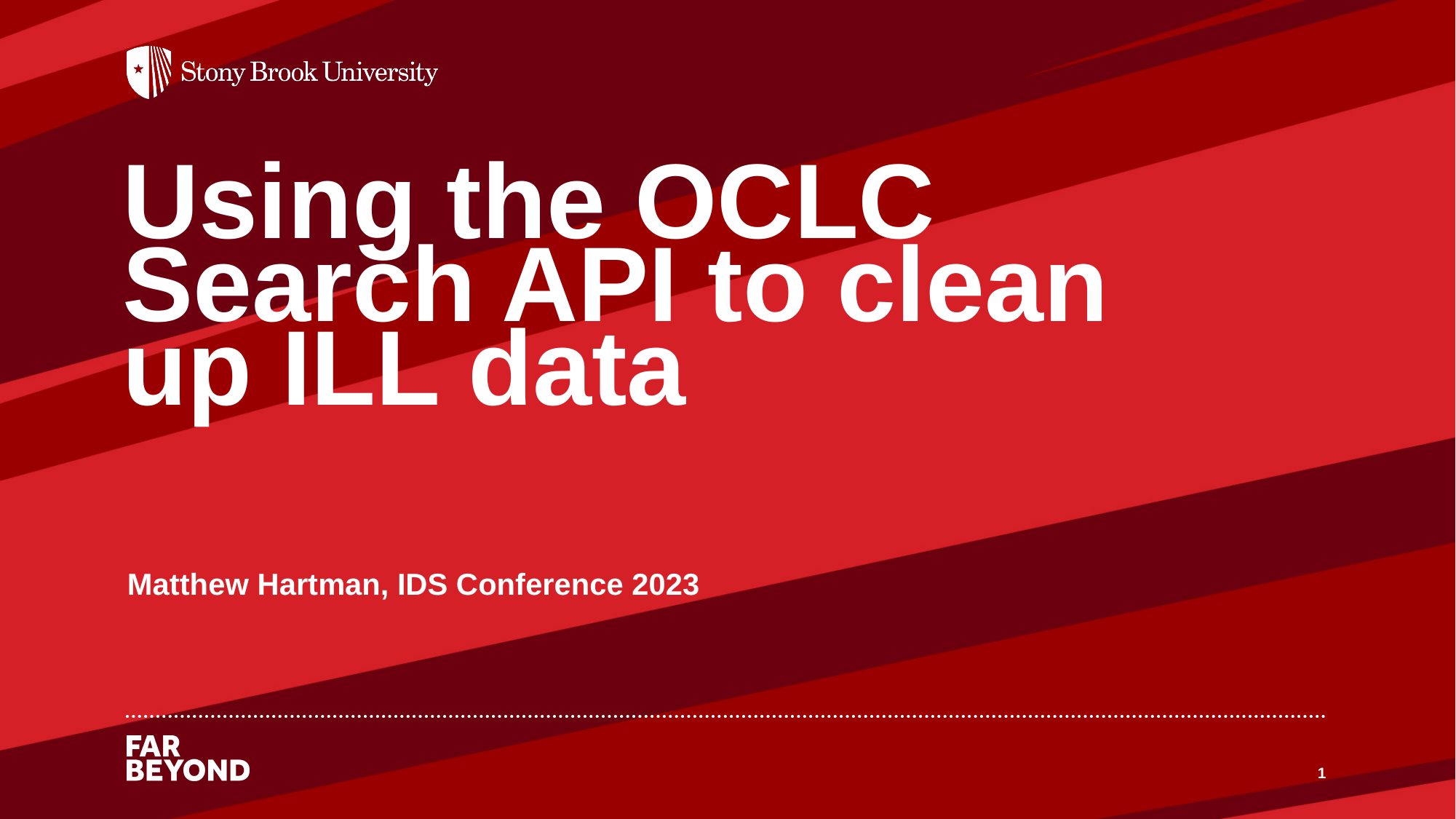

# Using the OCLC Search API to clean up ILL data
Matthew Hartman, IDS Conference 2023
1